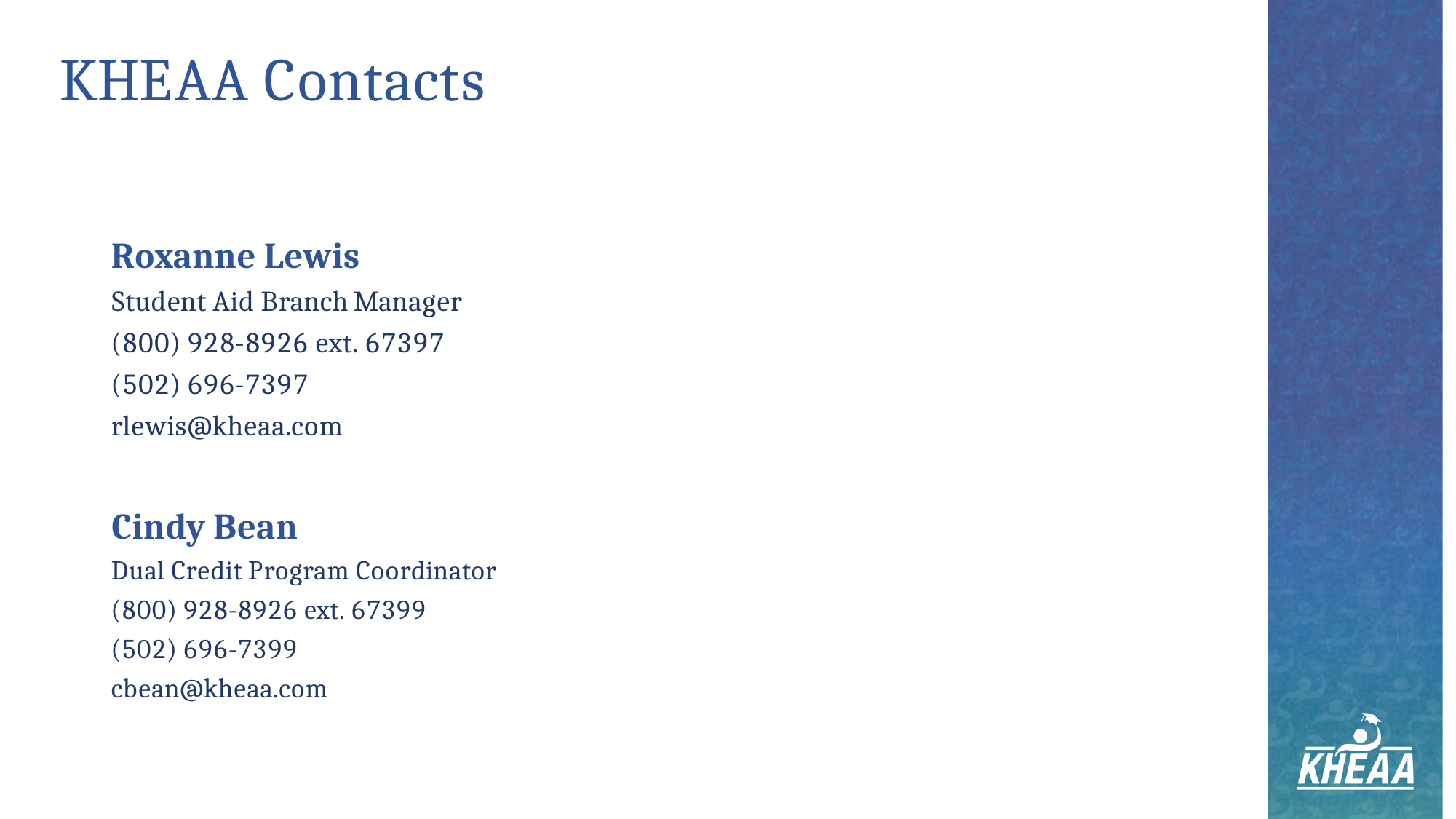

# KHEAA Contacts
Roxanne Lewis
Student Aid Branch Manager
(800) 928-8926 ext. 67397
(502) 696-7397
rlewis@kheaa.com

Cindy Bean
Dual Credit Program Coordinator
(800) 928-8926 ext. 67399
(502) 696-7399
cbean@kheaa.com